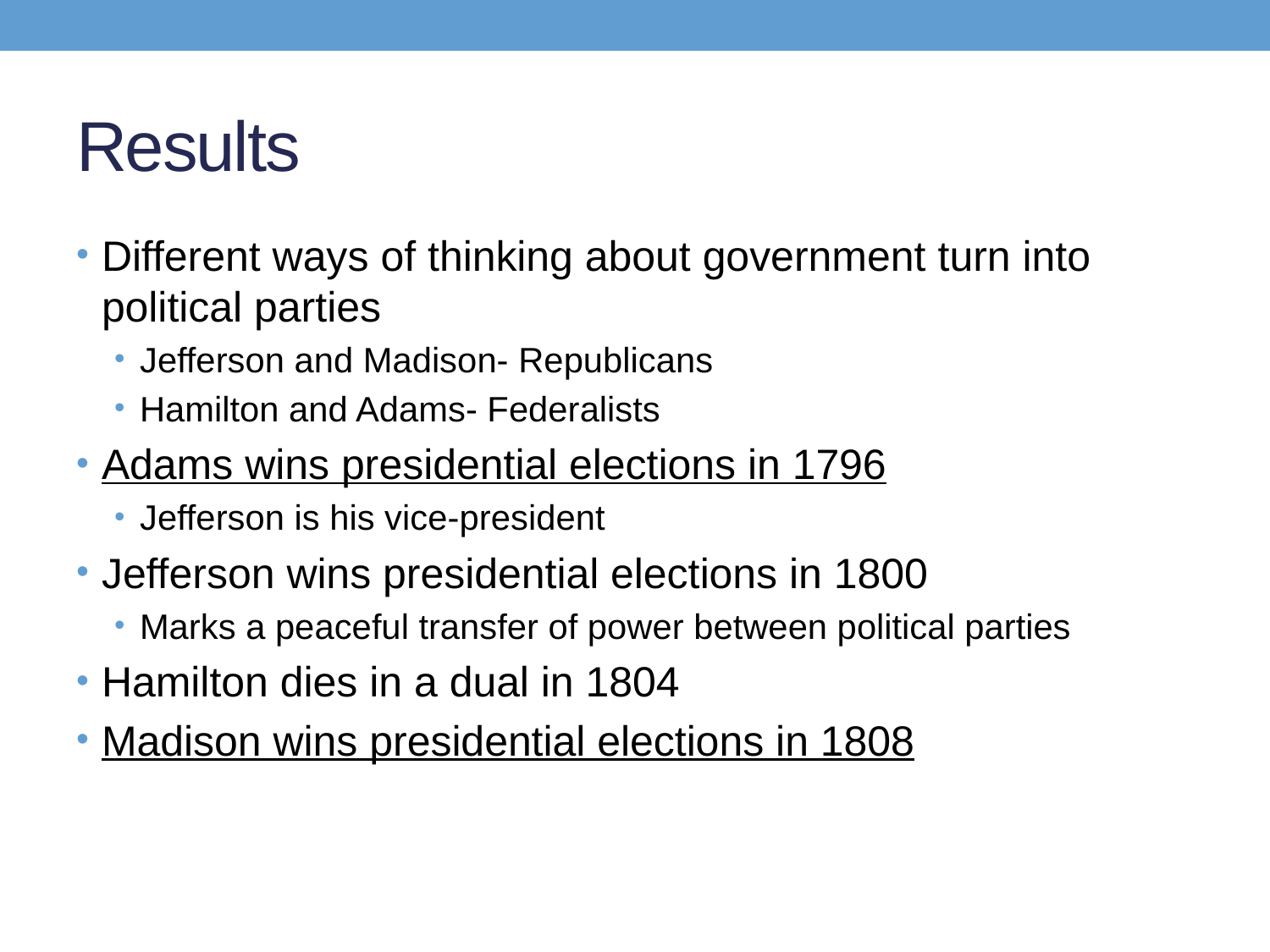

# Results
Different ways of thinking about government turn into political parties
Jefferson and Madison- Republicans
Hamilton and Adams- Federalists
Adams wins presidential elections in 1796
Jefferson is his vice-president
Jefferson wins presidential elections in 1800
Marks a peaceful transfer of power between political parties
Hamilton dies in a dual in 1804
Madison wins presidential elections in 1808